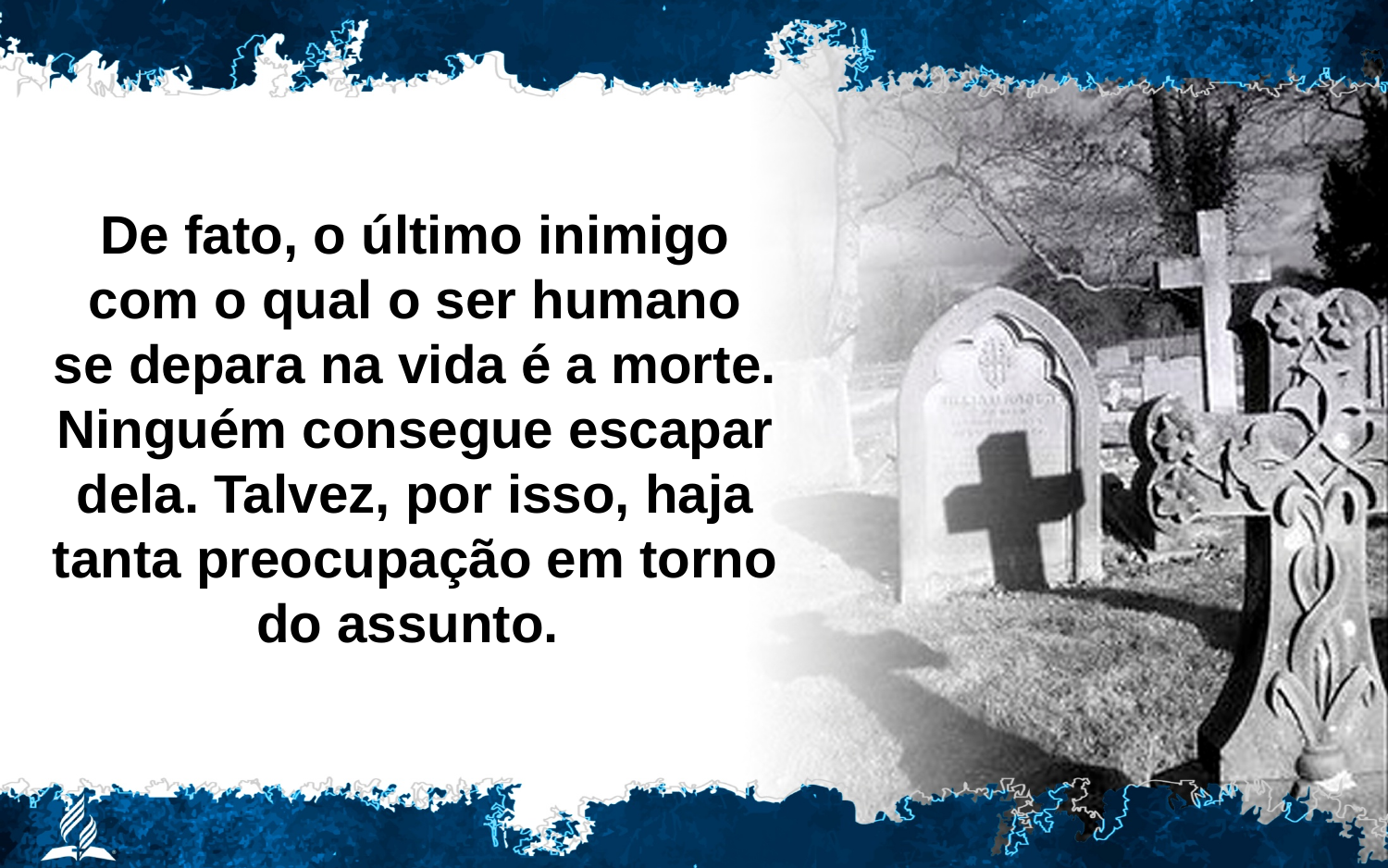

De fato, o último inimigo com o qual o ser humano se depara na vida é a morte. Ninguém consegue escapar dela. Talvez, por isso, haja tanta preocupação em torno do assunto.